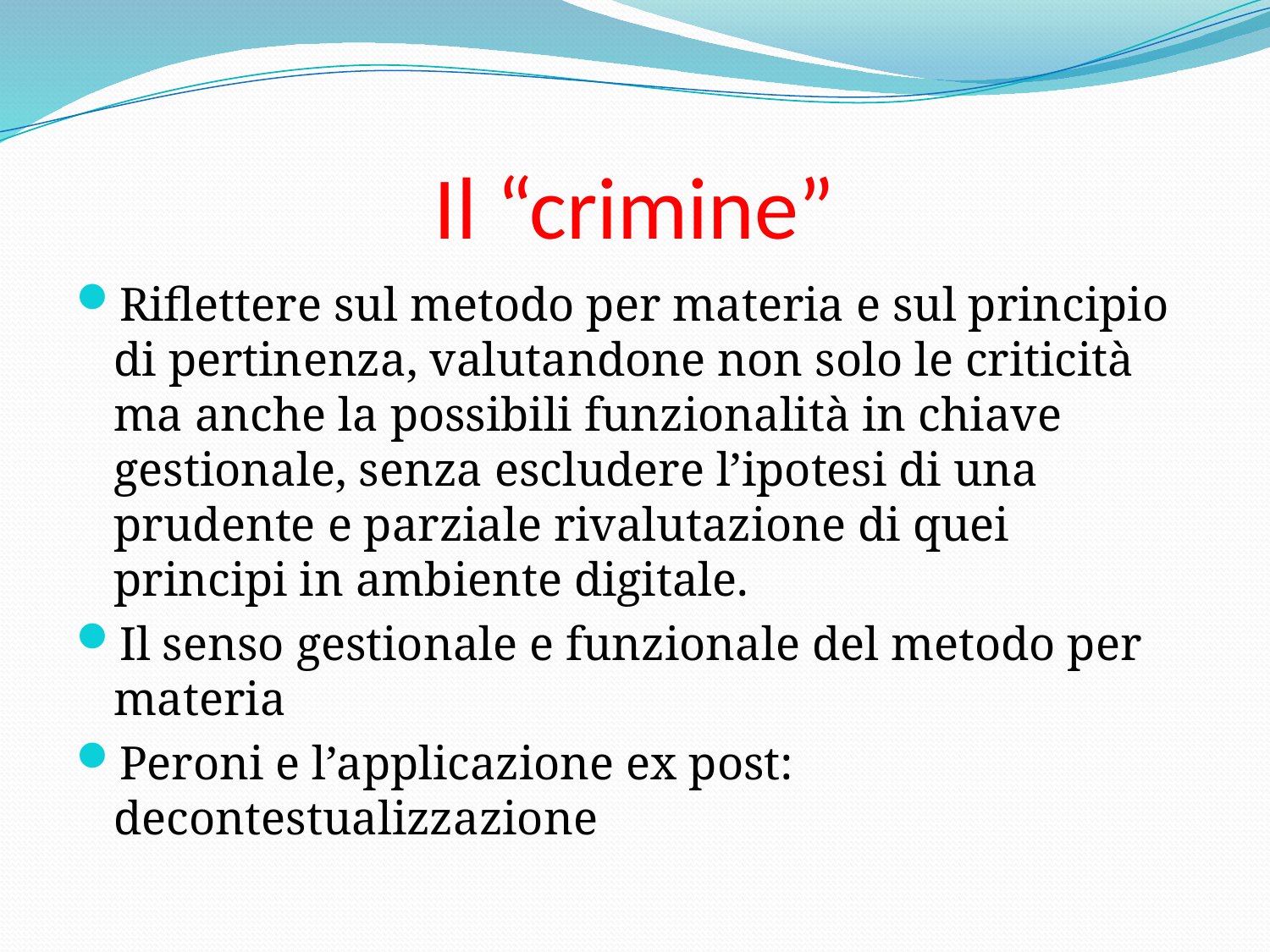

# Il “crimine”
Riflettere sul metodo per materia e sul principio di pertinenza, valutandone non solo le criticità ma anche la possibili funzionalità in chiave gestionale, senza escludere l’ipotesi di una prudente e parziale rivalutazione di quei principi in ambiente digitale.
Il senso gestionale e funzionale del metodo per materia
Peroni e l’applicazione ex post: decontestualizzazione